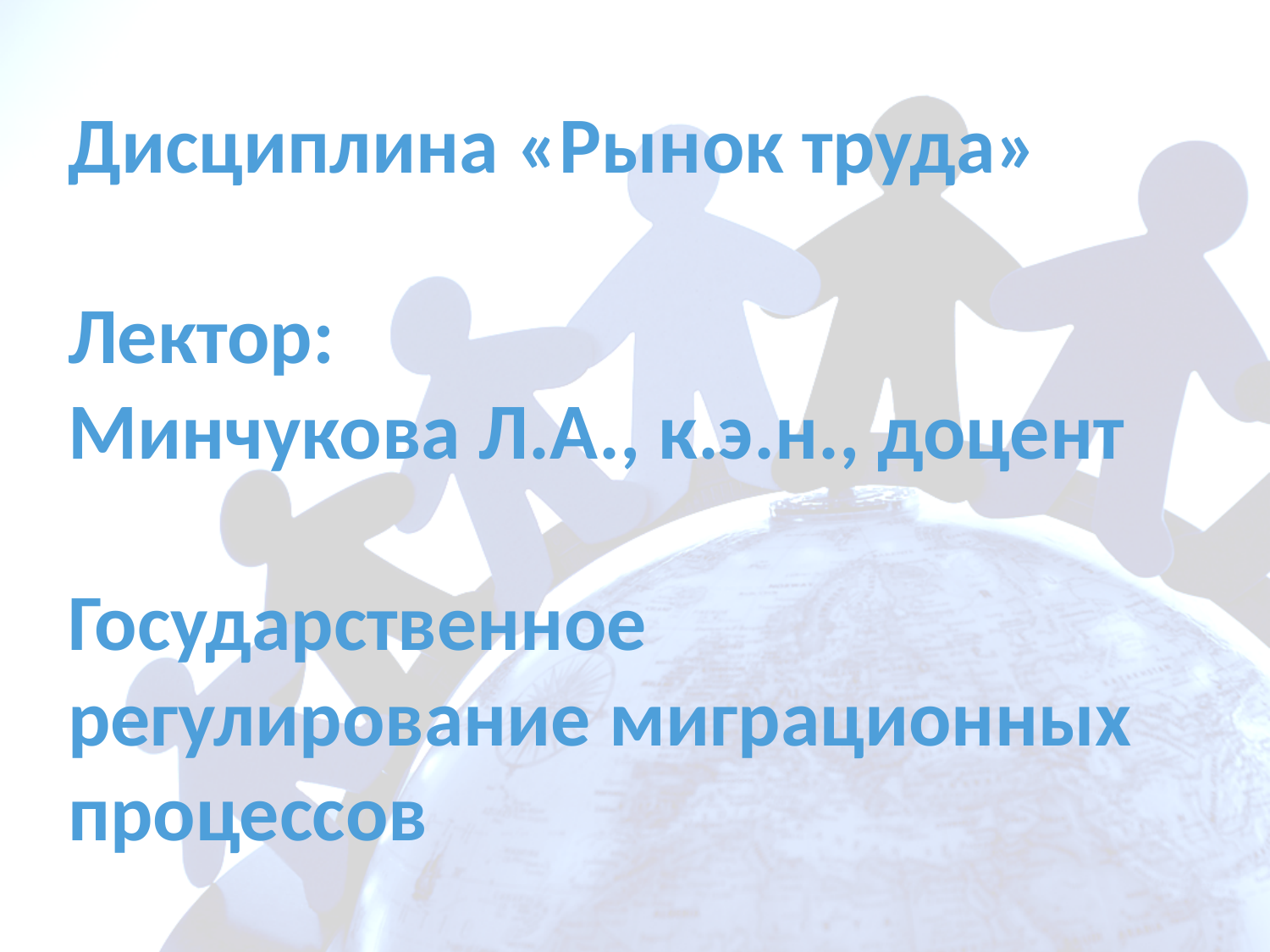

# Дисциплина «Рынок труда» Лектор: Минчукова Л.А., к.э.н., доцент Государственное регулирование миграционных  процессов